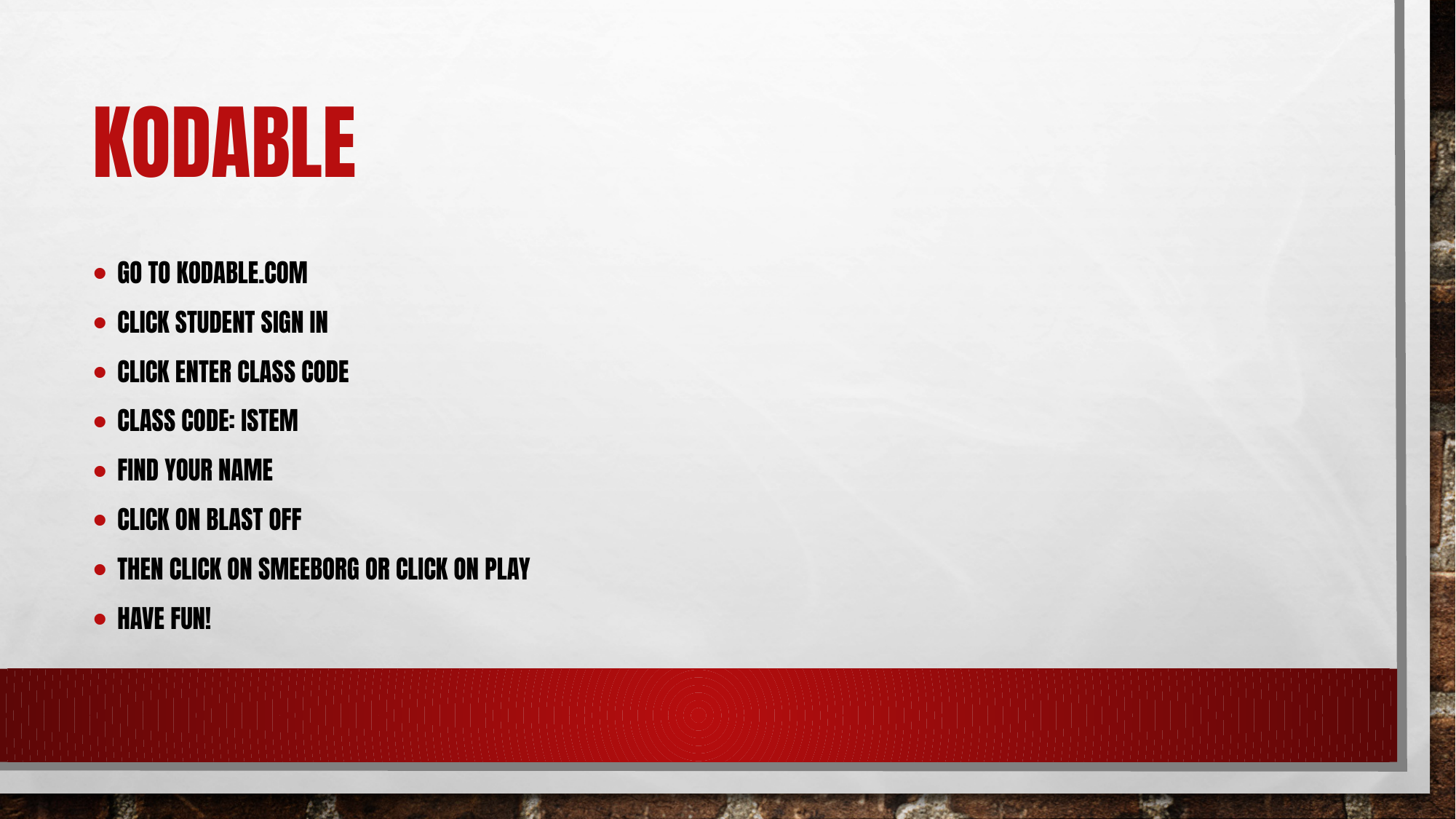

# Kodable
Go to kodable.com
Click student sign in
Click enter class code
Class code: istem
Find your name
Click on Blast off
Then Click on Smeeborg or click on Play
Have Fun!